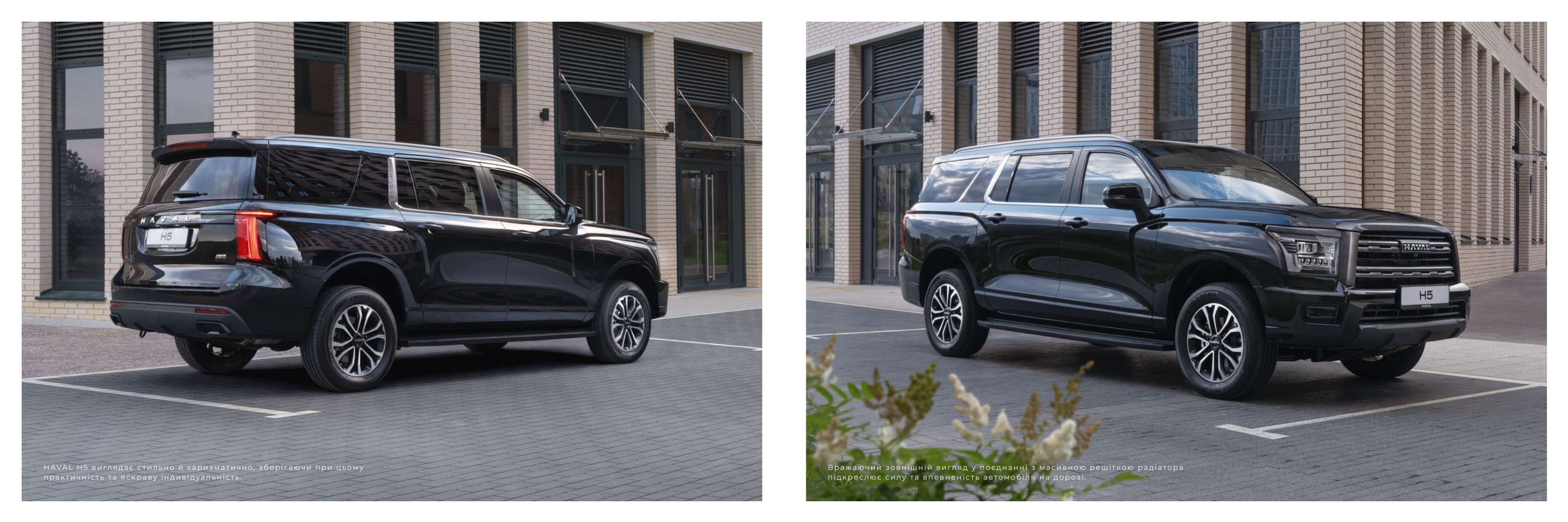

HAVAL H5 виглядає стильно й харизматично, зберігаючи при цьому практичність та яскраву індивідуальність.
Вражаючий зовнішній вигляд у поєднанні з масивною решіткою радіатора підкреслює силу та впевненість автомобіля на дорозі.